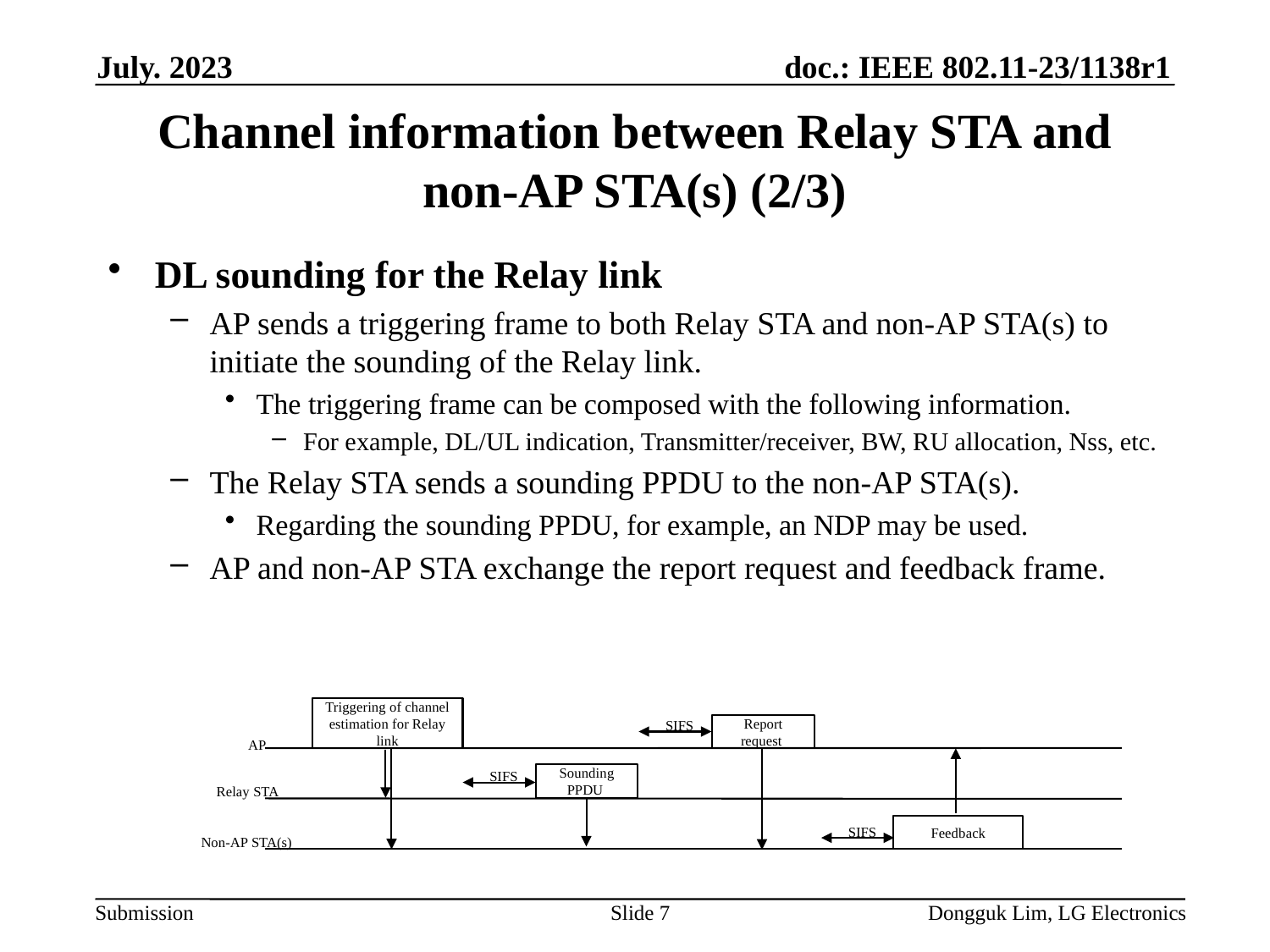

July. 2023
# Channel information between Relay STA and non-AP STA(s) (2/3)
DL sounding for the Relay link
AP sends a triggering frame to both Relay STA and non-AP STA(s) to initiate the sounding of the Relay link.
The triggering frame can be composed with the following information.
For example, DL/UL indication, Transmitter/receiver, BW, RU allocation, Nss, etc.
The Relay STA sends a sounding PPDU to the non-AP STA(s).
Regarding the sounding PPDU, for example, an NDP may be used.
AP and non-AP STA exchange the report request and feedback frame.

Triggering of channel estimation for Relay link
SIFS
Report request
AP
SIFS
Sounding PPDU
Relay STA
Feedback
SIFS
Non-AP STA(s)
Slide 7
Dongguk Lim, LG Electronics